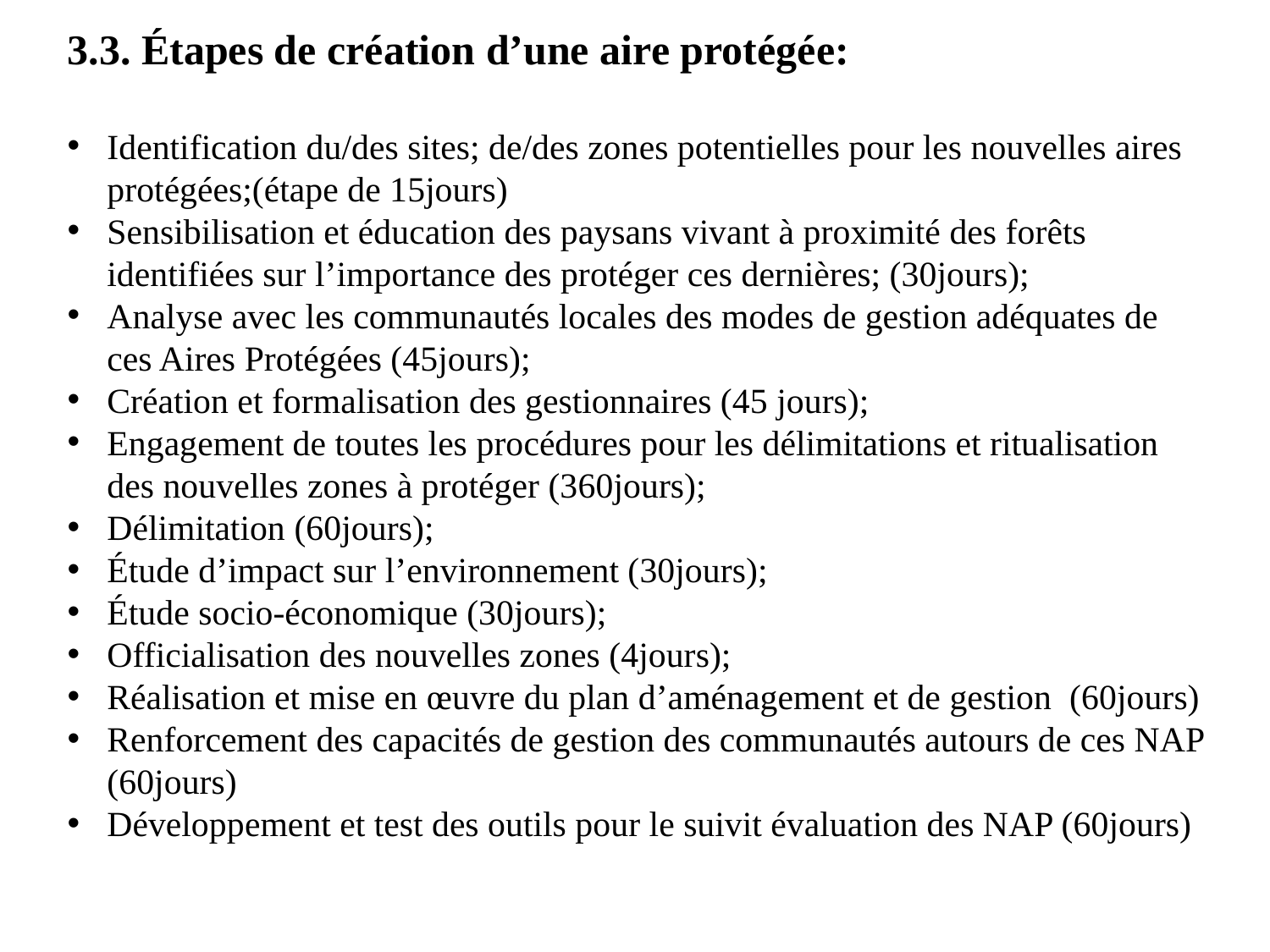

3.3. Étapes de création d’une aire protégée:

Identification du/des sites; de/des zones potentielles pour les nouvelles aires protégées;(étape de 15jours)
Sensibilisation et éducation des paysans vivant à proximité des forêts identifiées sur l’importance des protéger ces dernières; (30jours);
Analyse avec les communautés locales des modes de gestion adéquates de ces Aires Protégées (45jours);
Création et formalisation des gestionnaires (45 jours);
Engagement de toutes les procédures pour les délimitations et ritualisation des nouvelles zones à protéger (360jours);
Délimitation (60jours);
Étude d’impact sur l’environnement (30jours);
Étude socio-économique (30jours);
Officialisation des nouvelles zones (4jours);
Réalisation et mise en œuvre du plan d’aménagement et de gestion  (60jours)
Renforcement des capacités de gestion des communautés autours de ces NAP (60jours)
Développement et test des outils pour le suivit évaluation des NAP (60jours)